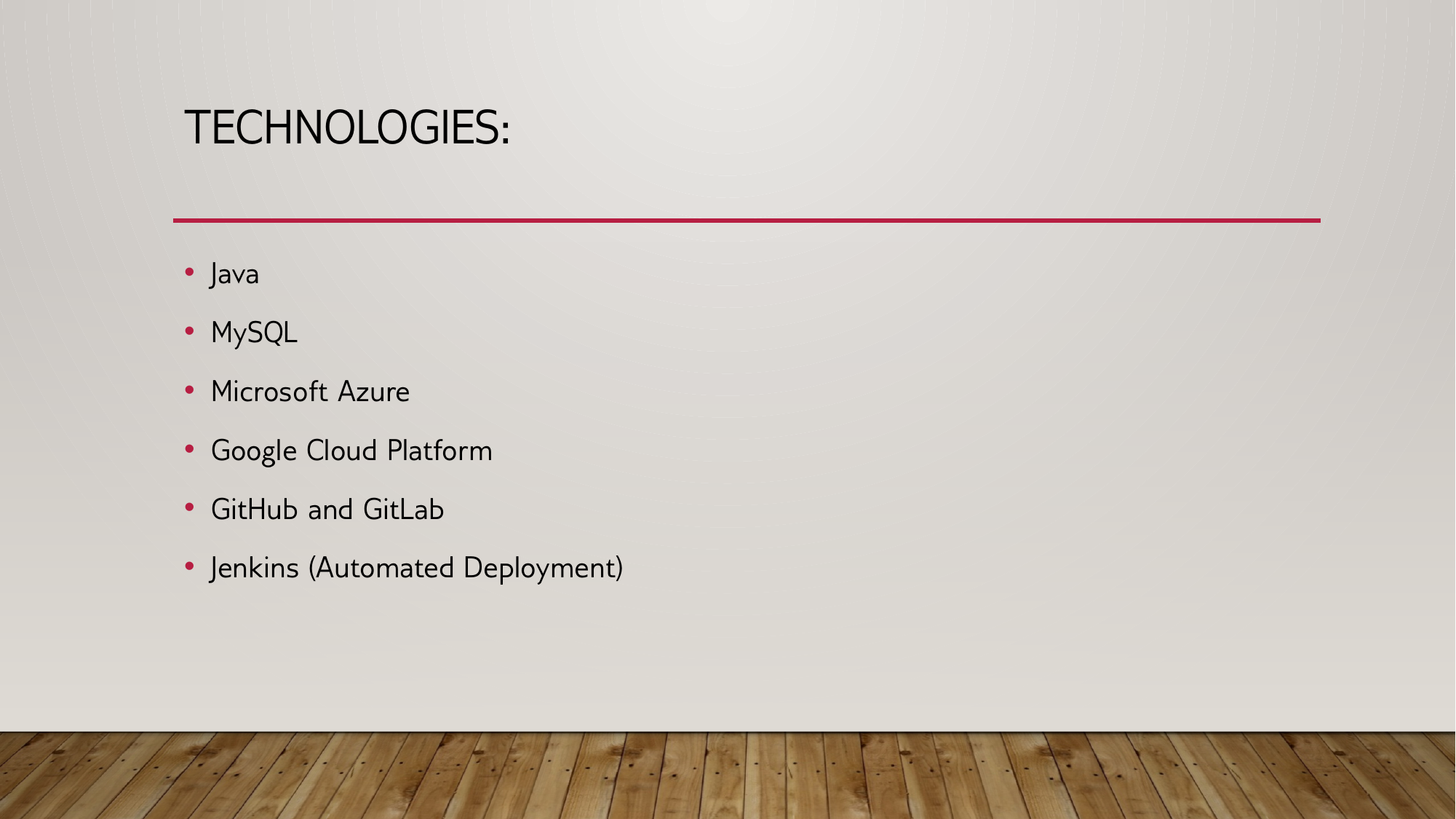

# Technologies:
Java
MySQL
Microsoft Azure
Google Cloud Platform
GitHub and GitLab
Jenkins (Automated Deployment)